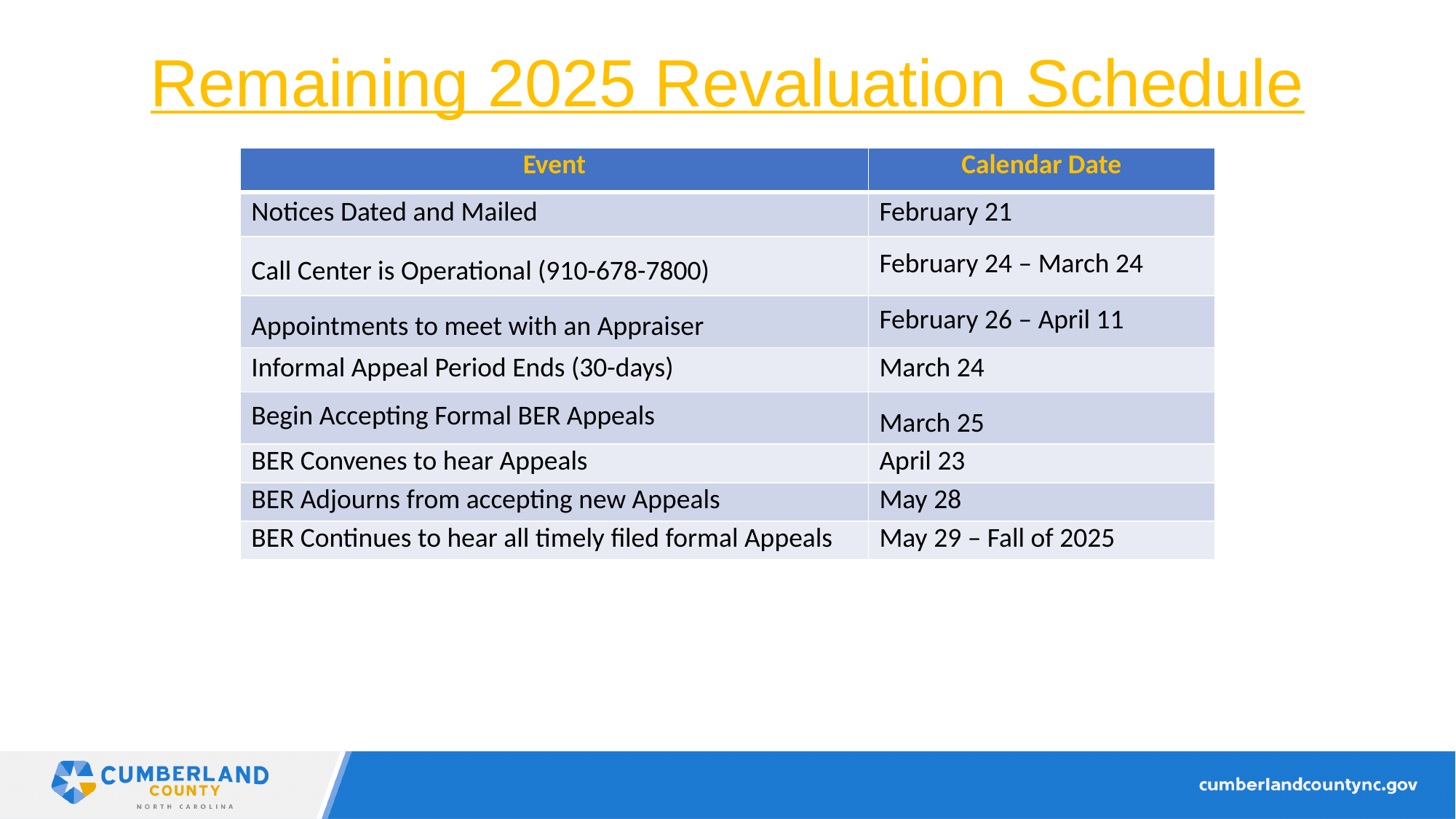

# Remaining 2025 Revaluation Schedule
| Event | Calendar Date |
| --- | --- |
| Notices Dated and Mailed | February 21 |
| Call Center is Operational (910-678-7800) | February 24 – March 24 |
| Appointments to meet with an Appraiser | February 26 – April 11 |
| Informal Appeal Period Ends (30-days) | March 24 |
| Begin Accepting Formal BER Appeals | March 25 |
| BER Convenes to hear Appeals | April 23 |
| BER Adjourns from accepting new Appeals | May 28 |
| BER Continues to hear all timely filed formal Appeals | May 29 – Fall of 2025 |